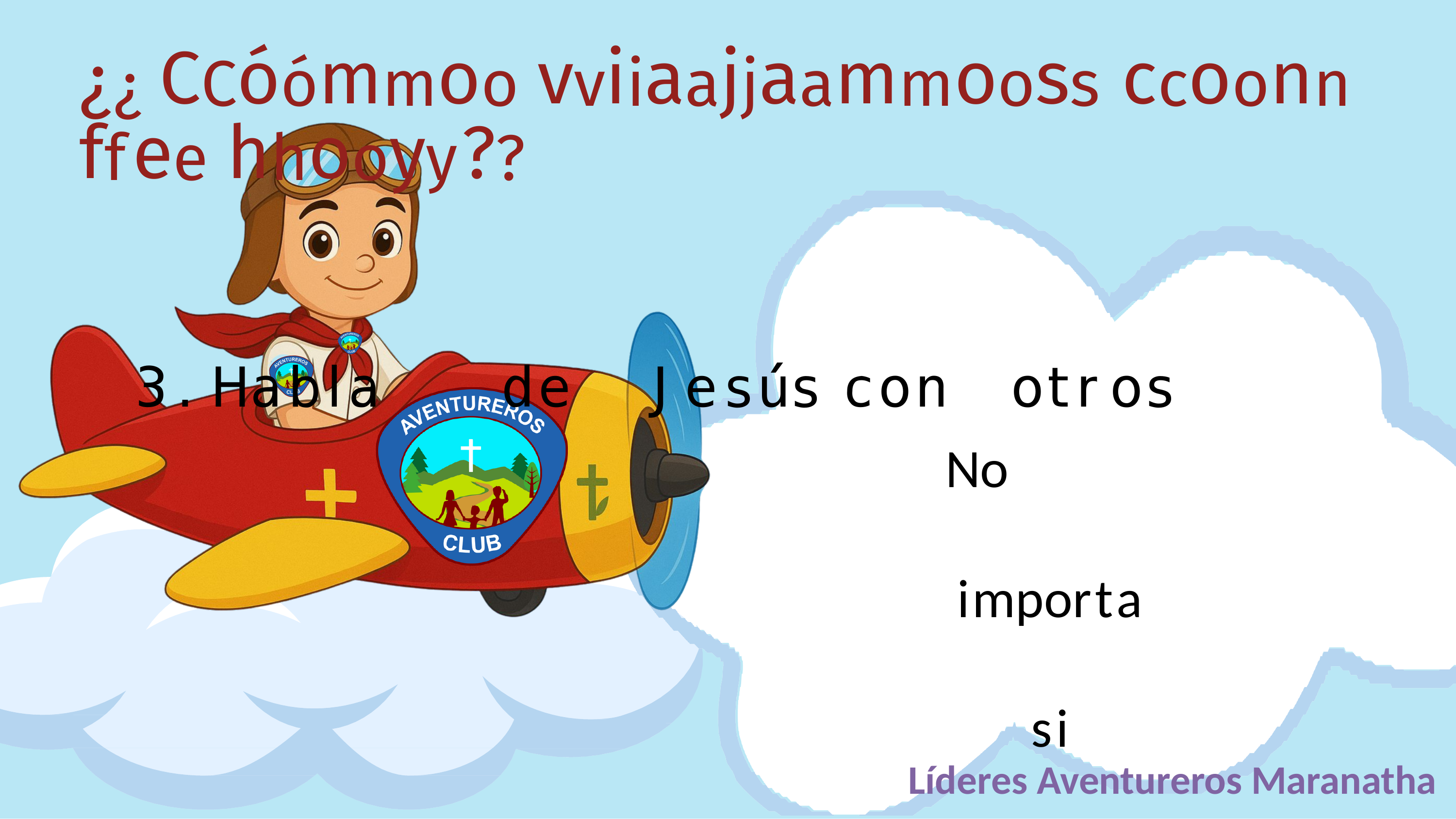

# ¿¿CCóómmoo vviiaajjaammooss ccoonn ffee hhooyy??

3.	Habla		de	Jesús con	otros
No	importa	si	eres	pequeño.
¡Puedes	invitar	a	otros	a conocer	 a	Jesús!

Líderes Aventureros Maranatha